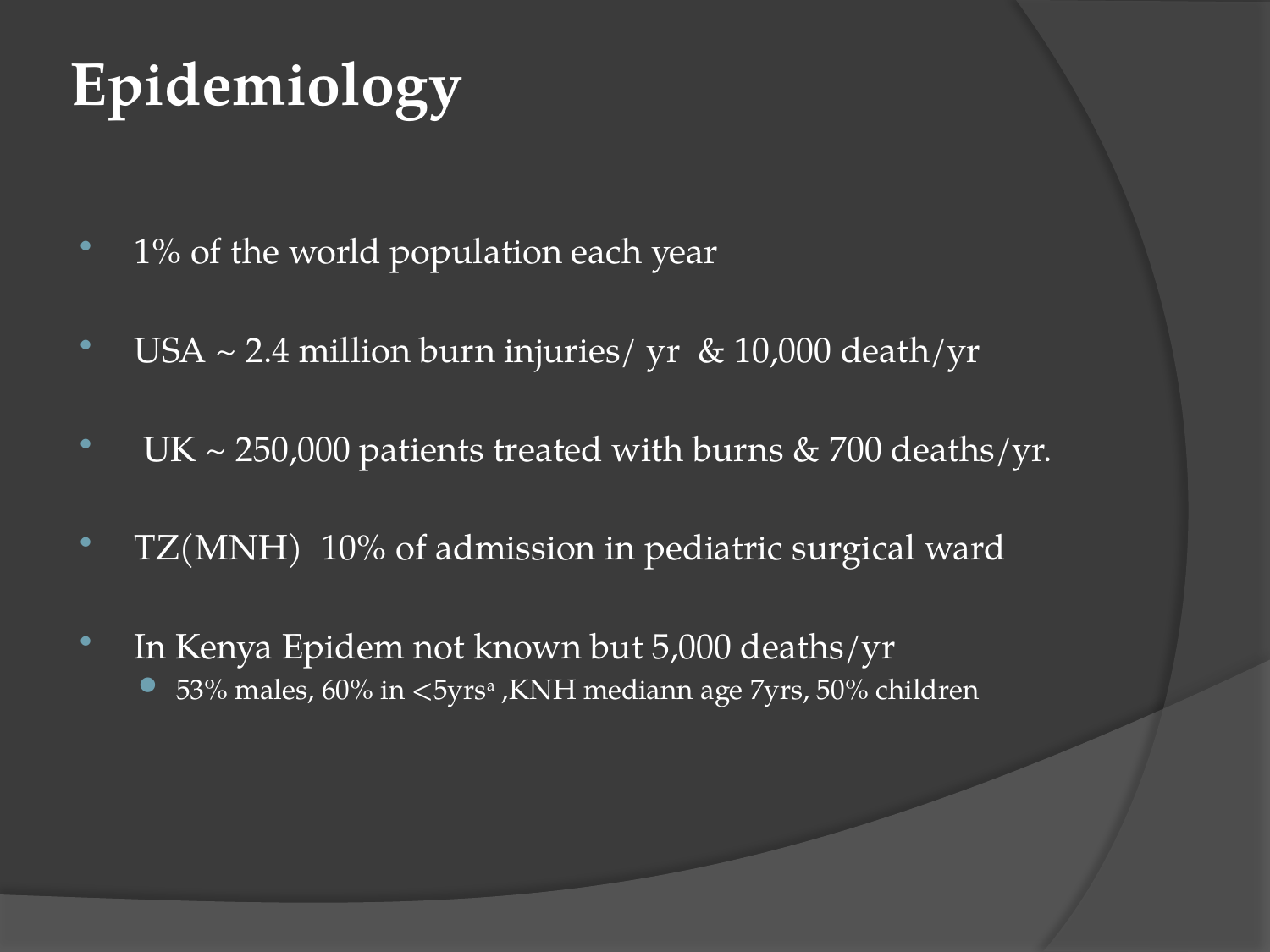

# Epidemiology
1% of the world population each year

USA ~ 2.4 million burn injuries/ yr  & 10,000 death/yr

 UK ~ 250,000 patients treated with burns & 700 deaths/yr.

TZ(MNH)  10% of admission in pediatric surgical ward

In Kenya Epidem not known but 5,000 deaths/yr
53% males, 60% in <5yrsa ,KNH mediann age 7yrs, 50% children